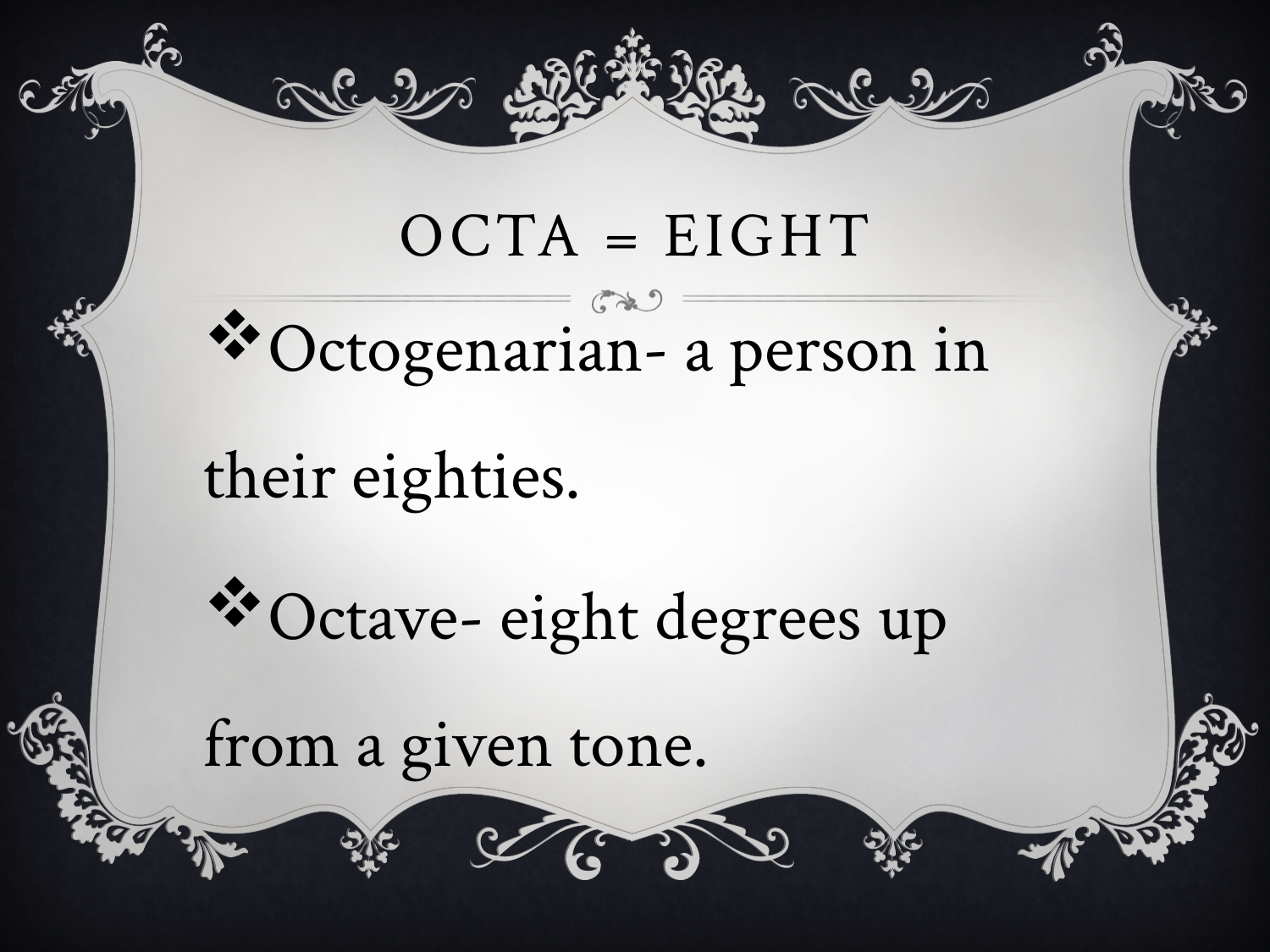

# Octa = Eight
Octogenarian- a person in their eighties.
Octave- eight degrees up from a given tone.